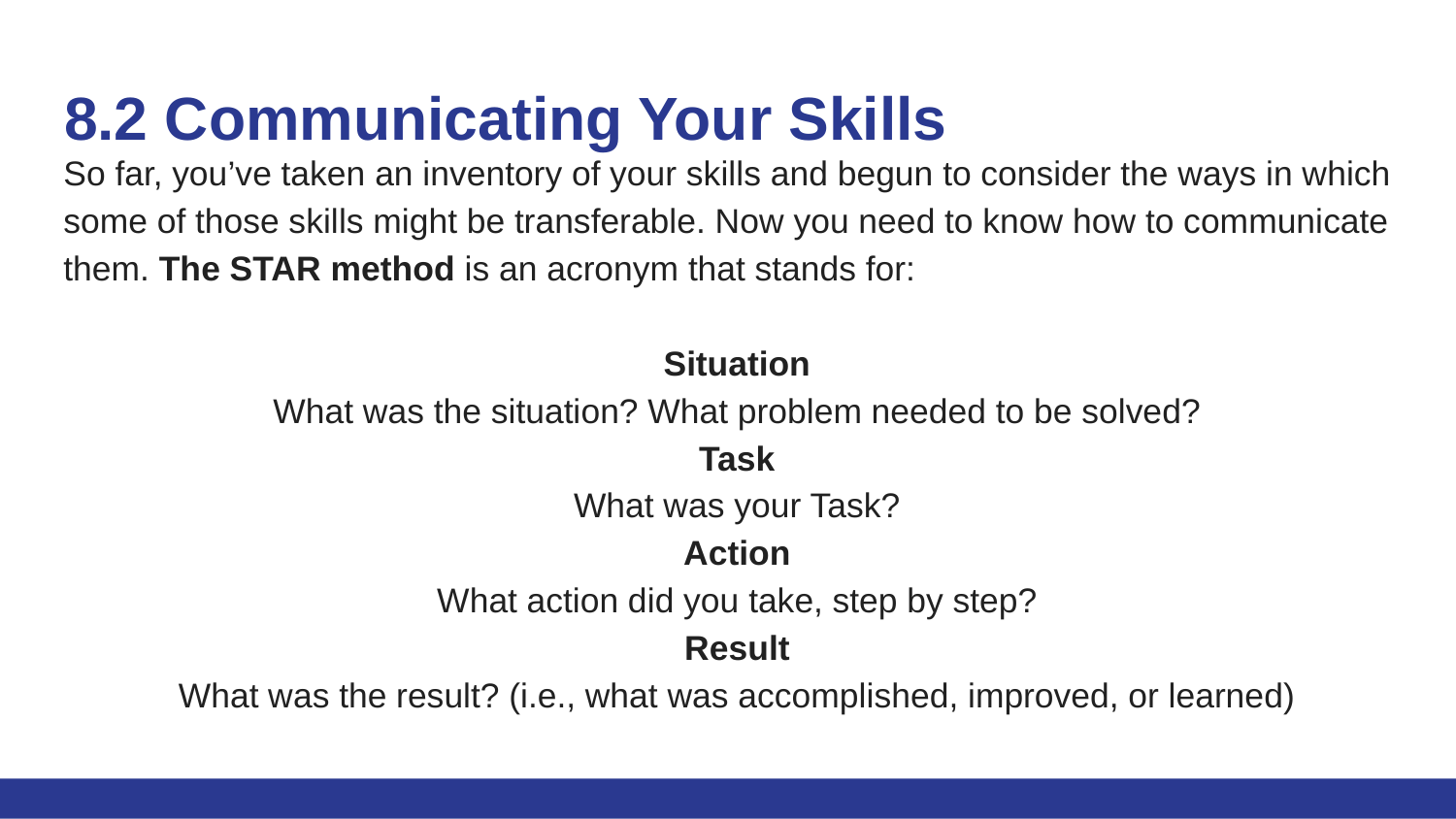

# 8.2 Communicating Your Skills
So far, you’ve taken an inventory of your skills and begun to consider the ways in which some of those skills might be transferable. Now you need to know how to communicate them. The STAR method is an acronym that stands for:

Situation
What was the situation? What problem needed to be solved?
Task
What was your Task?
Action
What action did you take, step by step?
Result
What was the result? (i.e., what was accomplished, improved, or learned)